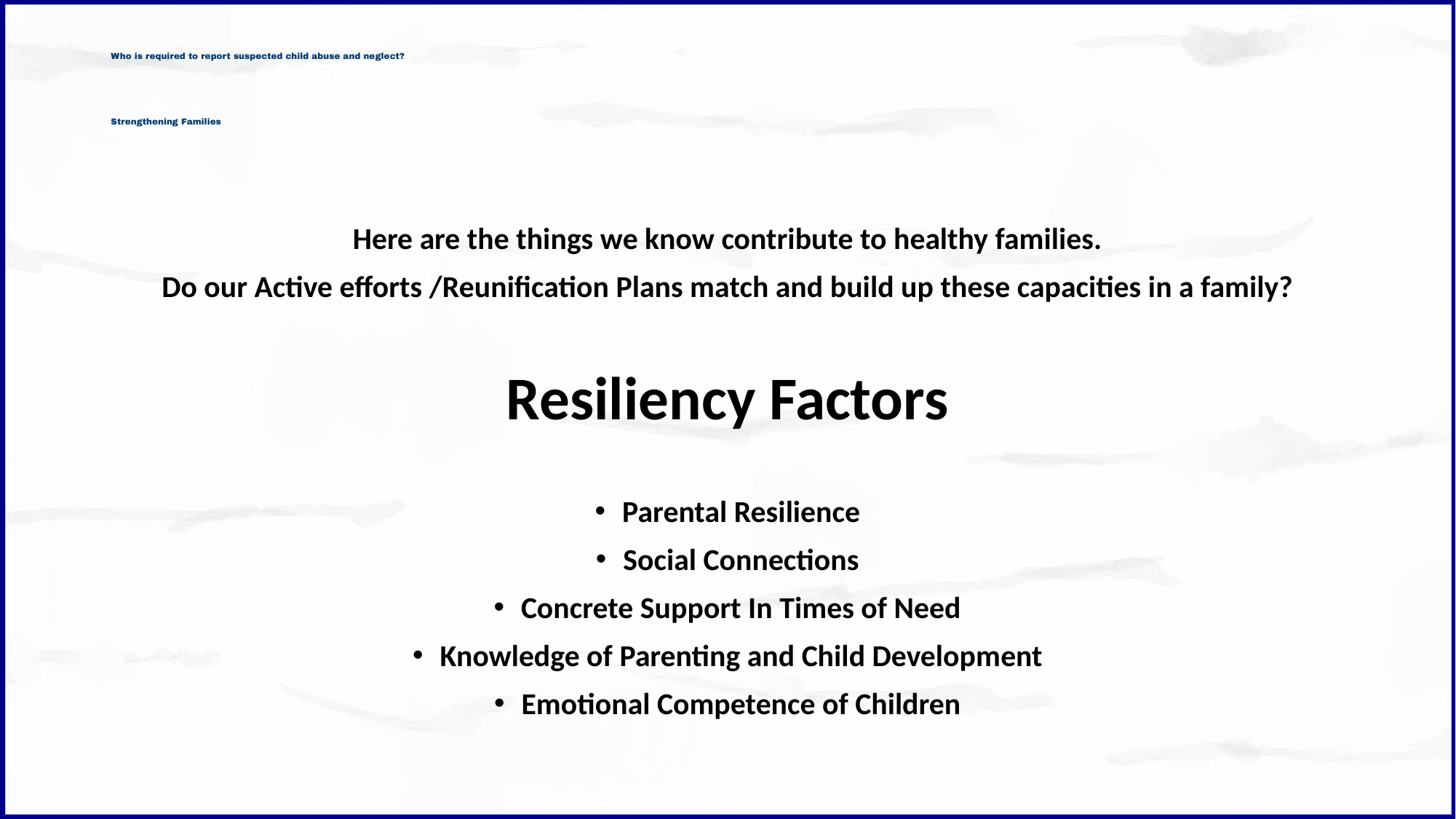

# Who is required to report suspected child abuse and neglect? Strengthening Families
Here are the things we know contribute to healthy families.
Do our Active efforts /Reunification Plans match and build up these capacities in a family?

Resiliency Factors

Parental Resilience
Social Connections
Concrete Support In Times of Need
Knowledge of Parenting and Child Development
Emotional Competence of Children